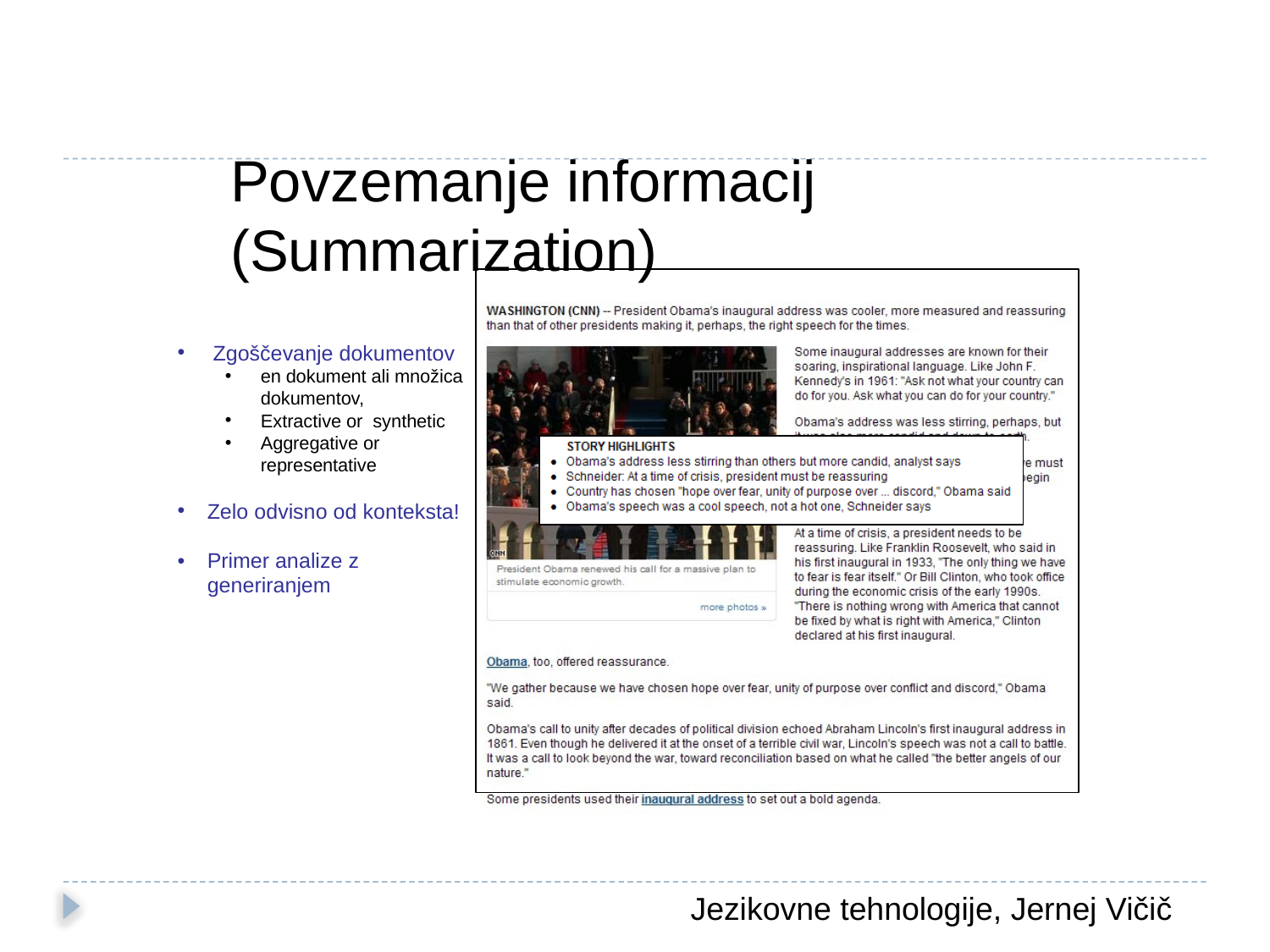

Povzemanje informacij (Summarization)

Zgoščevanje dokumentov
en dokument ali množica dokumentov,
Extractive or  synthetic
Aggregative or  representative

Zelo odvisno od konteksta!

Primer analize z generiranjem